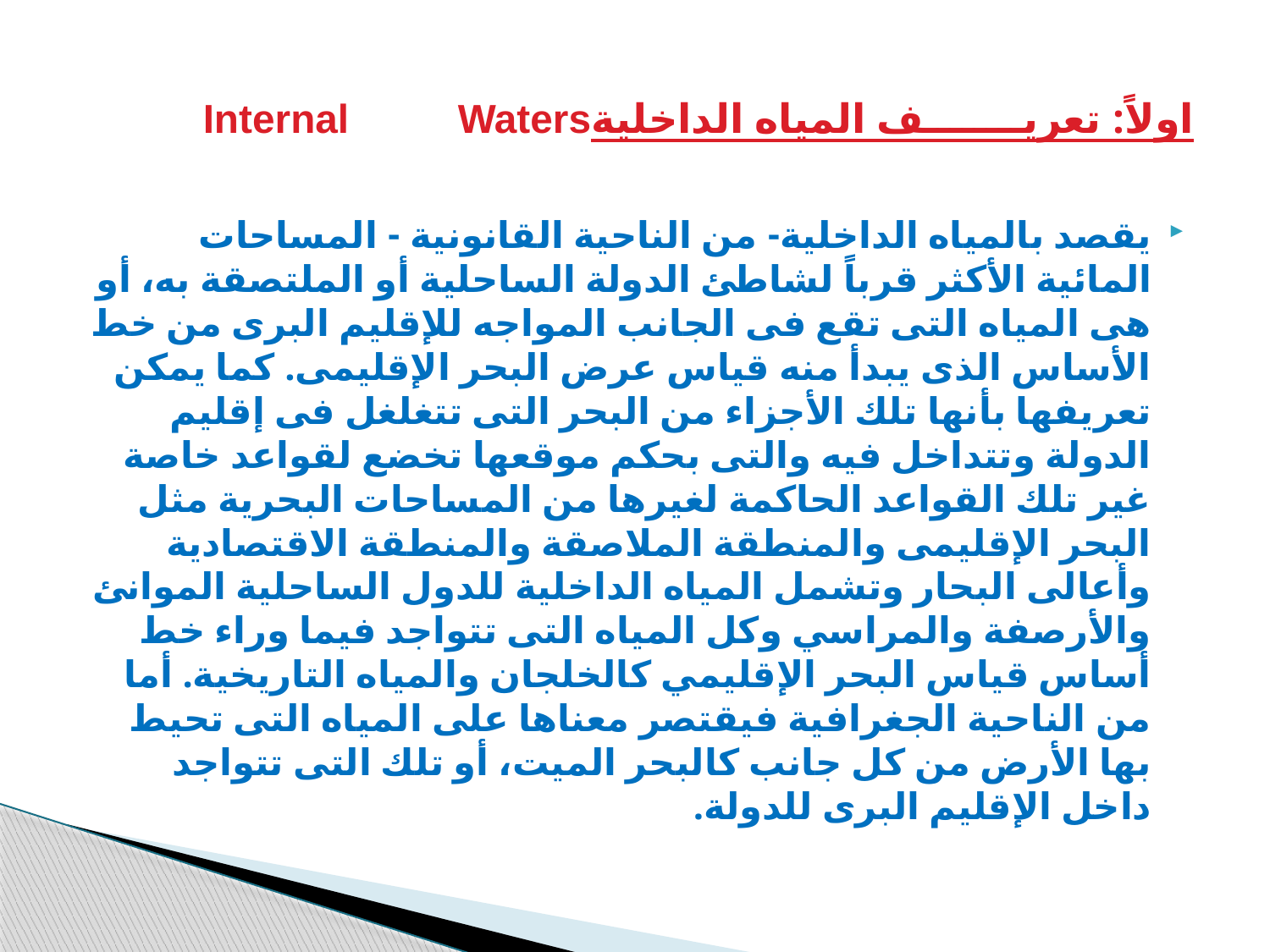

# اولاً: تعريف المياه الداخليةInternal Waters
يقصد بالمياه الداخلية- من الناحية القانونية - المساحات المائية الأكثر قرباً لشاطئ الدولة الساحلية أو الملتصقة به، أو هى المياه التى تقع فى الجانب المواجه للإقليم البرى من خط الأساس الذى يبدأ منه قياس عرض البحر الإقليمى. كما يمكن تعريفها بأنها تلك الأجزاء من البحر التى تتغلغل فى إقليم الدولة وتتداخل فيه والتى بحكم موقعها تخضع لقواعد خاصة غير تلك القواعد الحاكمة لغيرها من المساحات البحرية مثل البحر الإقليمى والمنطقة الملاصقة والمنطقة الاقتصادية وأعالى البحار وتشمل المياه الداخلية للدول الساحلية الموانئ والأرصفة والمراسي وكل المياه التى تتواجد فيما وراء خط أساس قياس البحر الإقليمي كالخلجان والمياه التاريخية. أما من الناحية الجغرافية فيقتصر معناها على المياه التى تحيط بها الأرض من كل جانب كالبحر الميت، أو تلك التى تتواجد داخل الإقليم البرى للدولة.